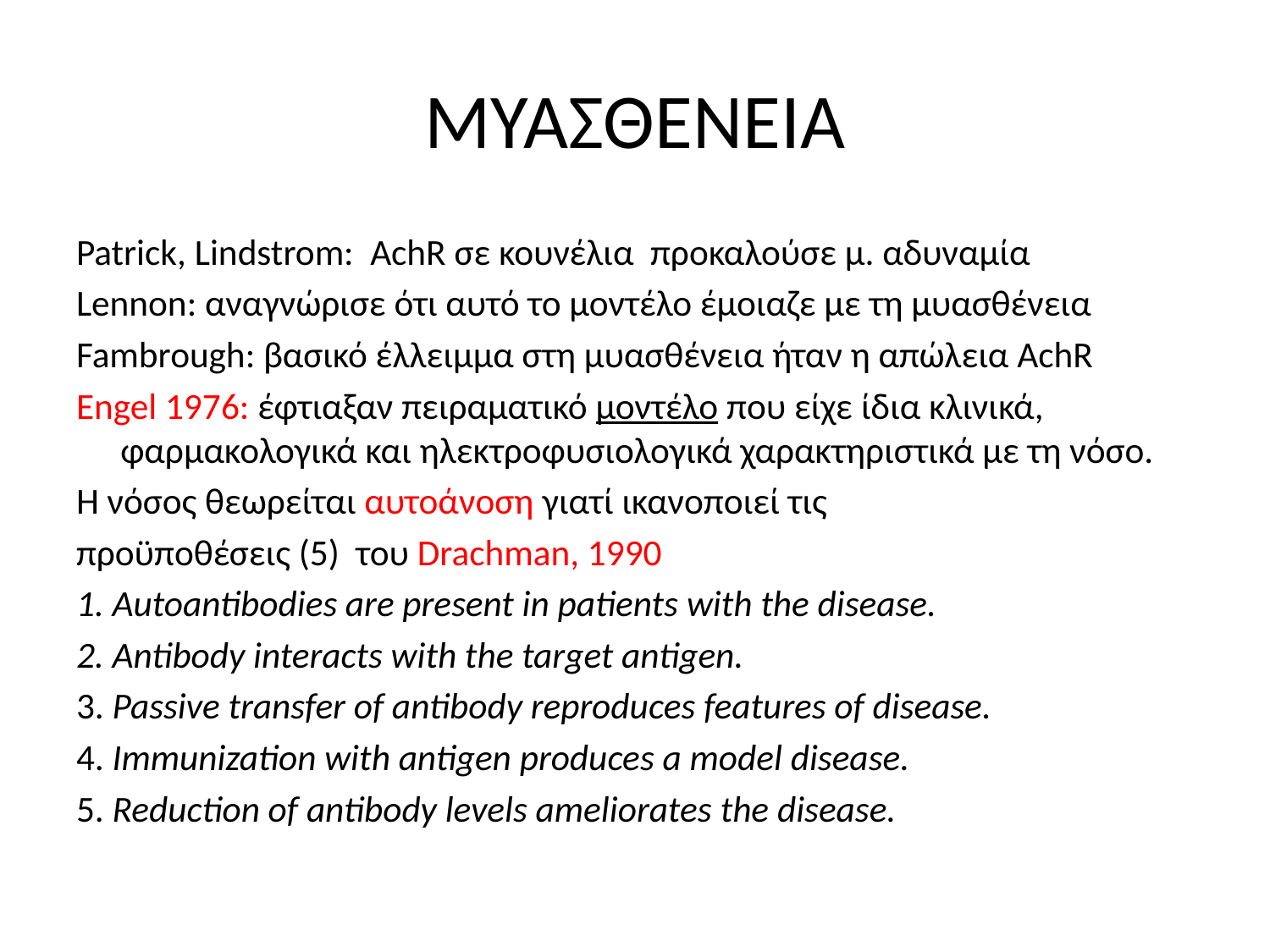

# ΜΥΑΣΘΕΝΕΙΑ
Patrick, Lindstrom:  AchR σε κουνέλια  προκαλούσε μ. αδυναμία
Lennon: αναγνώρισε ότι αυτό το μοντέλο έμοιαζε με τη μυασθένεια
Fambrough: βασικό έλλειμμα στη μυασθένεια ήταν η απώλεια AchR
Engel 1976: έφτιαξαν πειραματικό μοντέλο που είχε ίδια κλινικά, φαρμακολογικά και ηλεκτροφυσιολογικά χαρακτηριστικά με τη νόσο.
Η νόσος θεωρείται αυτοάνοση γιατί ικανοποιεί τις
προϋποθέσεις (5)  του Drachman, 1990
1. Autoantibodies are present in patients with the disease.
2. Antibody interacts with the target antigen.
3. Passive transfer of antibody reproduces features of disease.
4. Immunization with antigen produces a model disease.
5. Reduction of antibody levels ameliorates the disease.